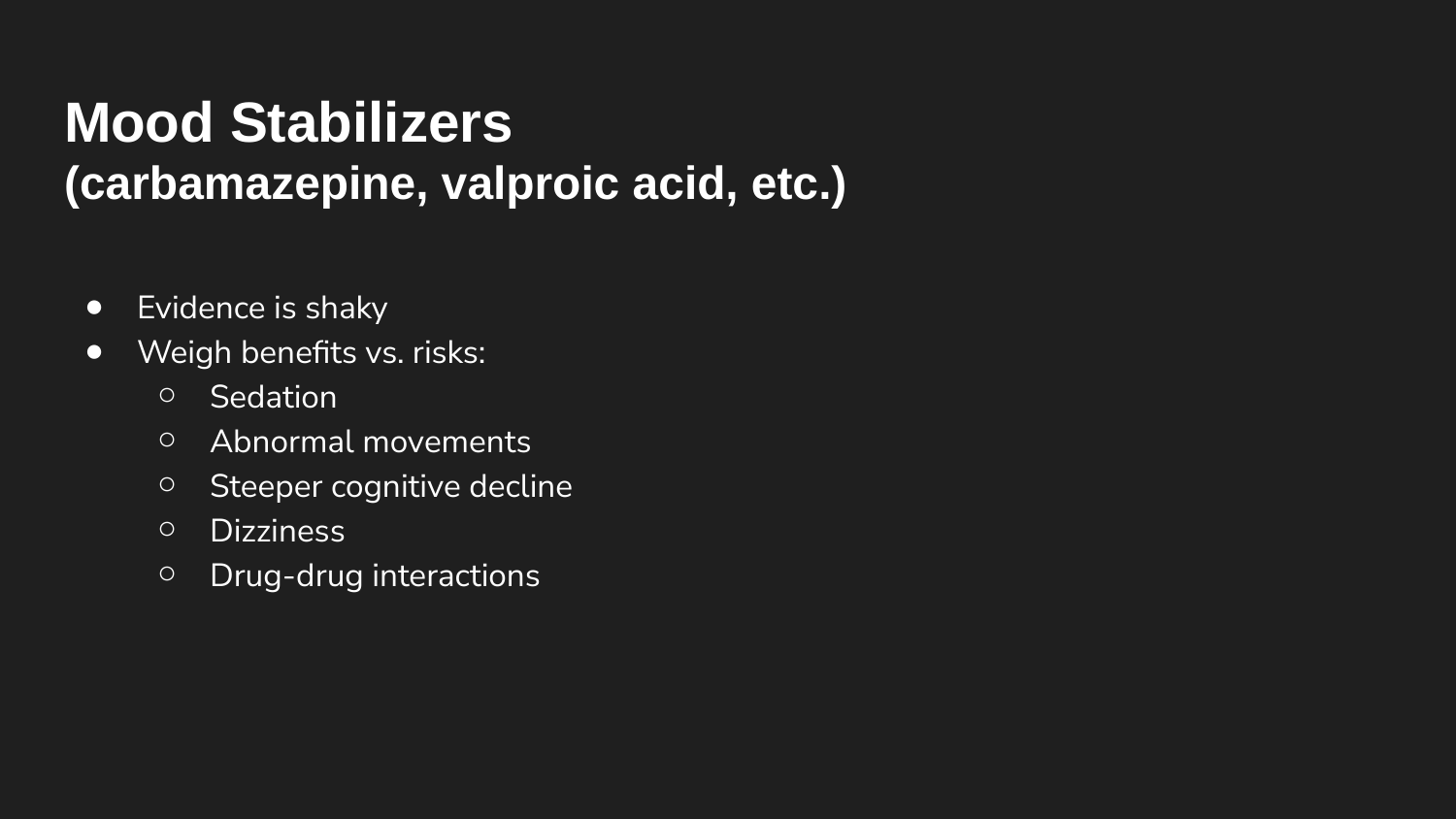

# Mood Stabilizers
(carbamazepine, valproic acid, etc.)
Evidence is shaky
Weigh benefits vs. risks:
Sedation
Abnormal movements
Steeper cognitive decline
Dizziness
Drug-drug interactions